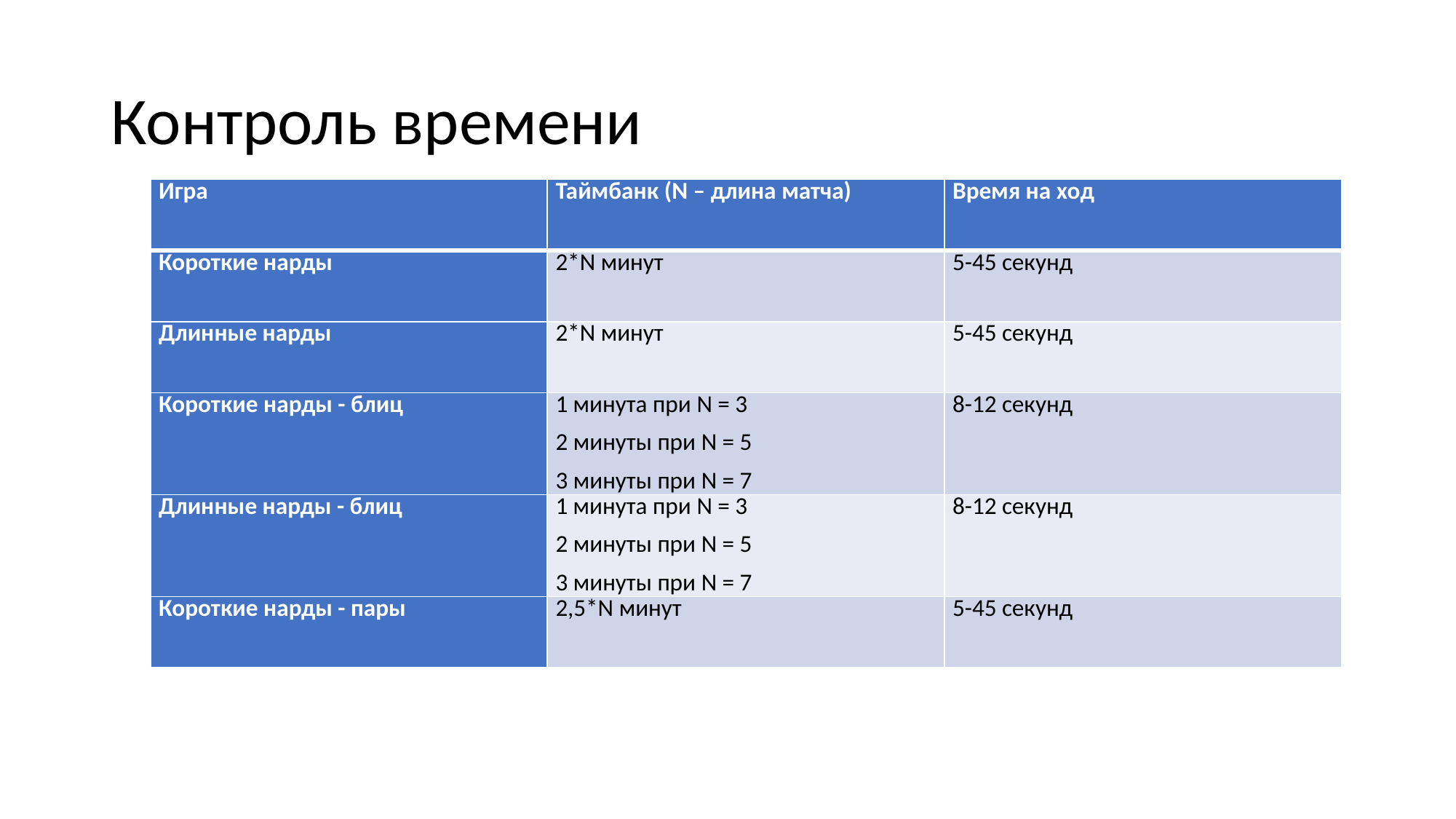

# Контроль времени
| Игра | Таймбанк (N – длина матча) | Время на ход |
| --- | --- | --- |
| Короткие нарды | 2\*N минут | 5-45 секунд |
| Длинные нарды | 2\*N минут | 5-45 секунд |
| Короткие нарды - блиц | 1 минута при N = 3 2 минуты при N = 5 3 минуты при N = 7 | 8-12 секунд |
| Длинные нарды - блиц | 1 минута при N = 3 2 минуты при N = 5 3 минуты при N = 7 | 8-12 секунд |
| Короткие нарды - пары | 2,5\*N минут | 5-45 секунд |